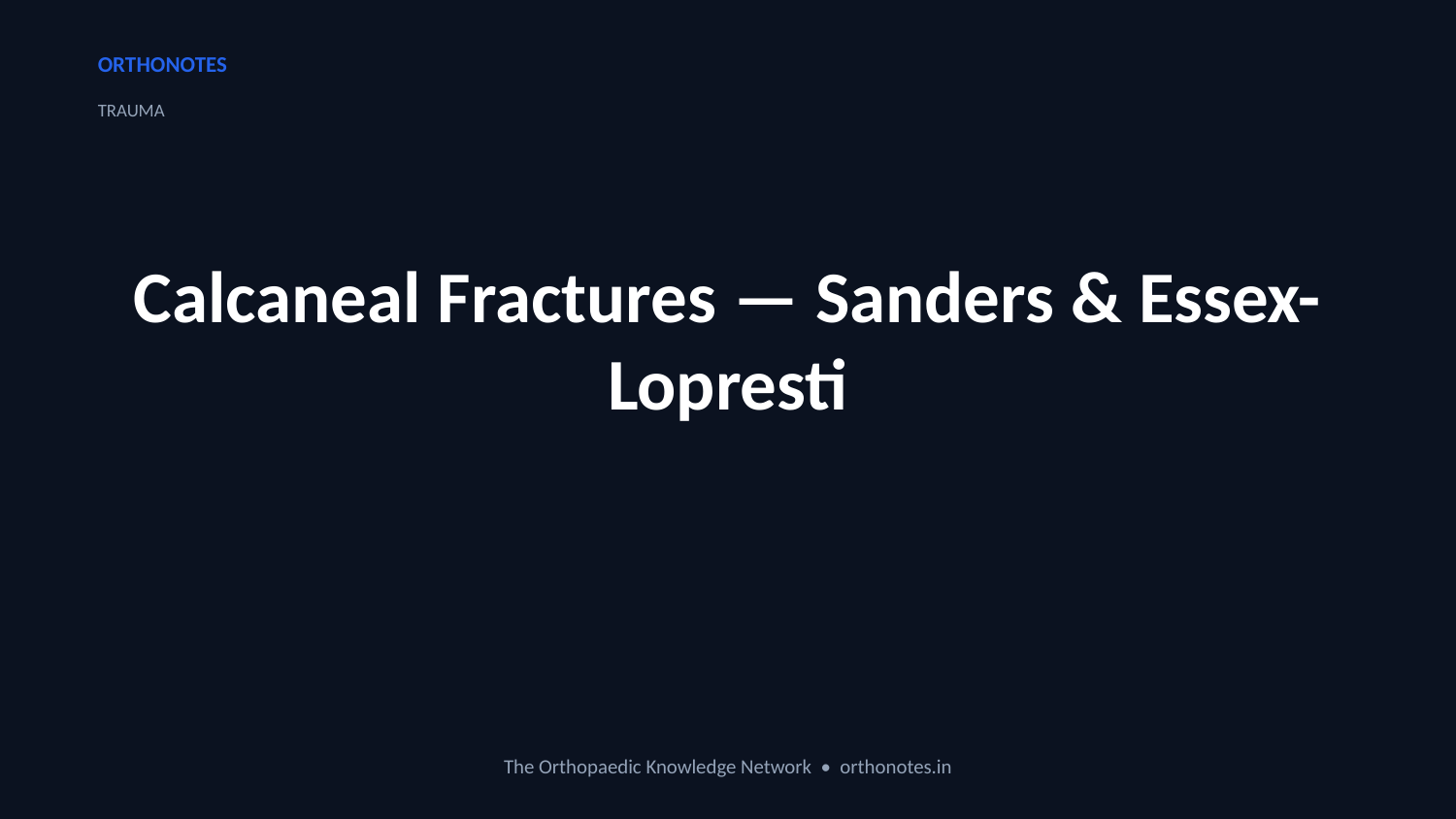

ORTHONOTES
TRAUMA
Calcaneal Fractures — Sanders & Essex-Lopresti
The Orthopaedic Knowledge Network  •  orthonotes.in